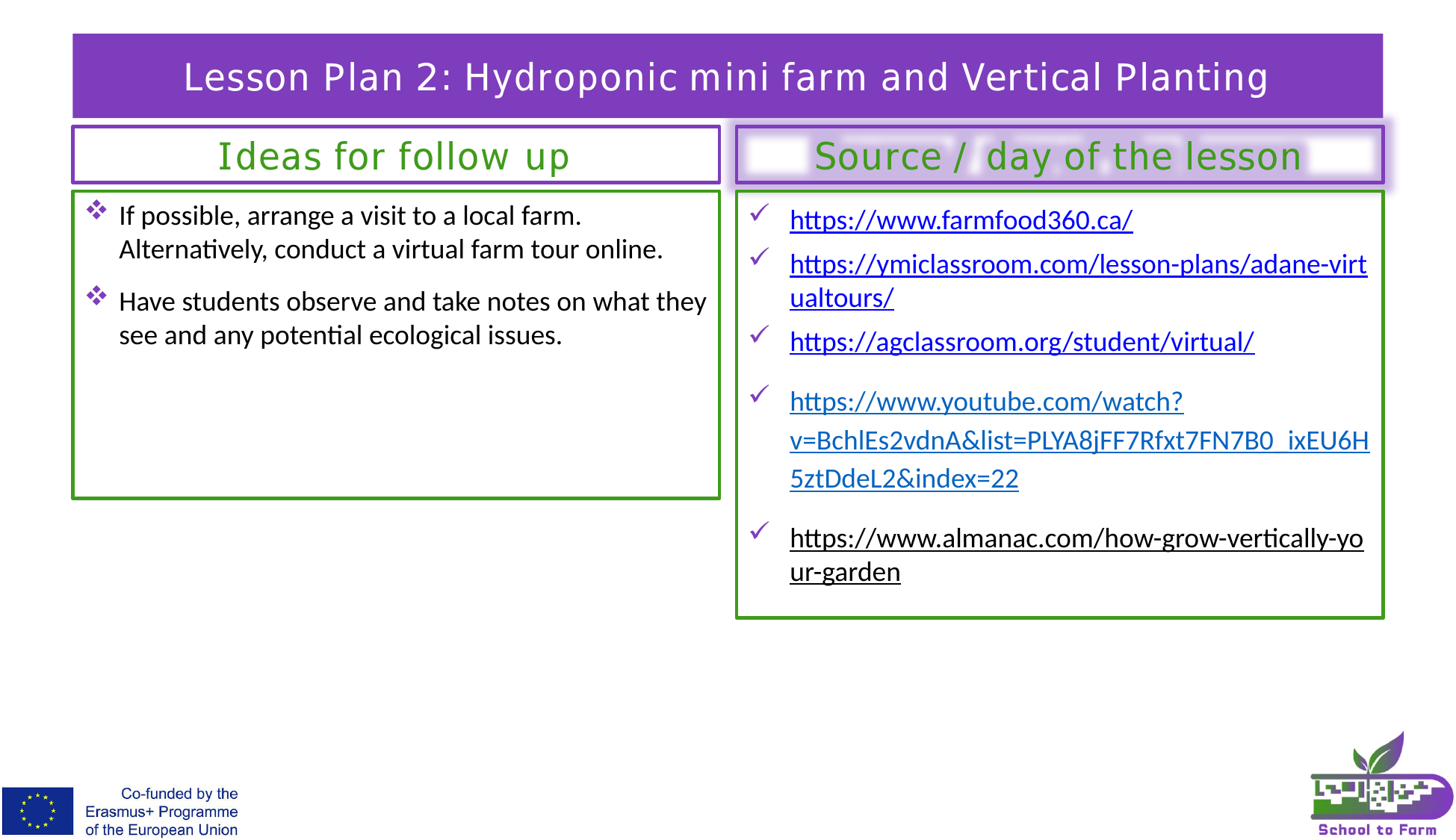

# Lesson Plan 2: Hydroponic mini farm and Vertical Planting
Ideas for follow up
Source / day of the lesson
If possible, arrange a visit to a local farm. Alternatively, conduct a virtual farm tour online.
Have students observe and take notes on what they see and any potential ecological issues.
https://www.farmfood360.ca/
https://ymiclassroom.com/lesson-plans/adane-virtualtours/
https://agclassroom.org/student/virtual/
https://www.youtube.com/watch?v=BchlEs2vdnA&list=PLYA8jFF7Rfxt7FN7B0_ixEU6H5ztDdeL2&index=22
https://www.almanac.com/how-grow-vertically-your-garden